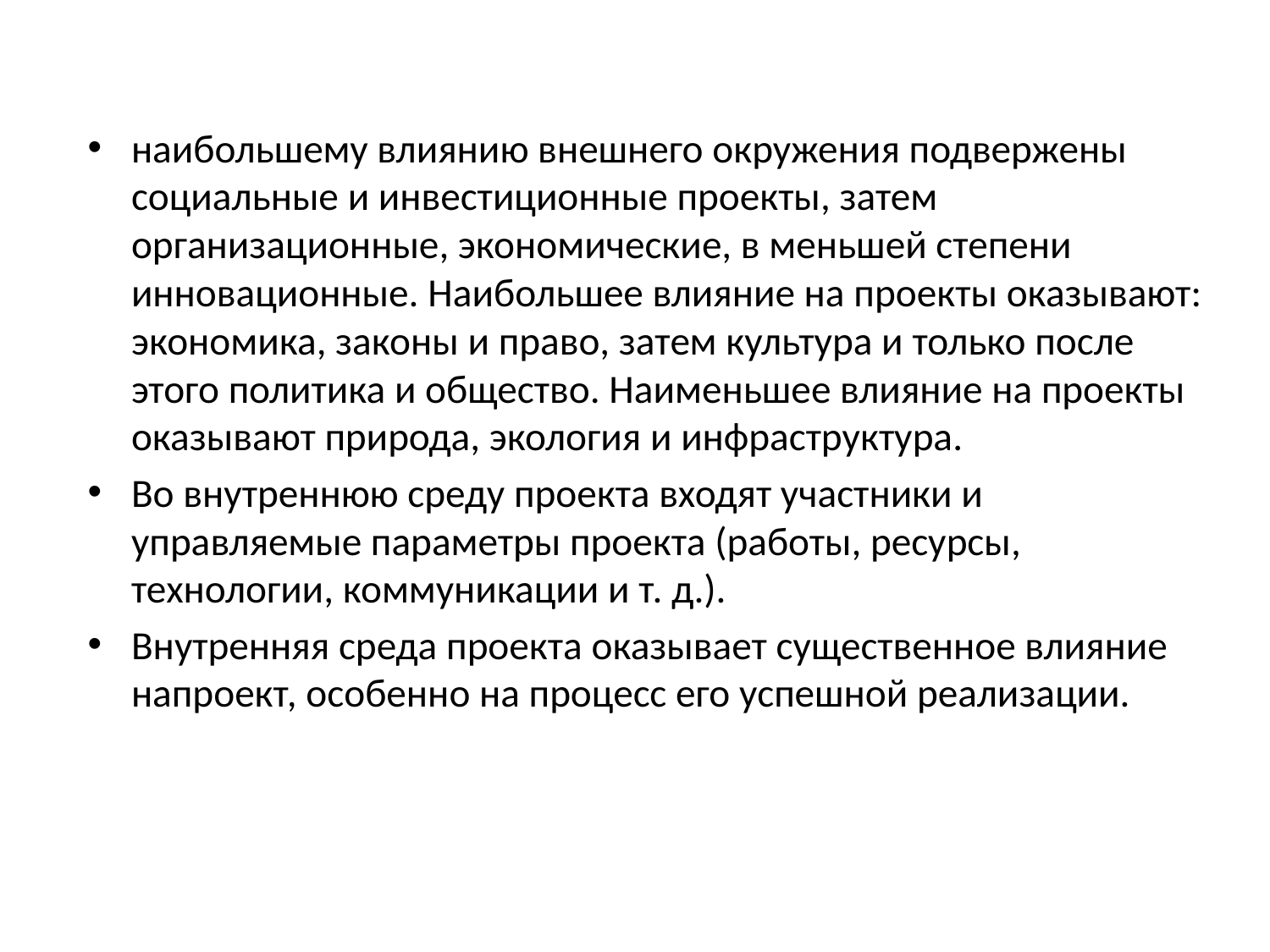

наибольшему влиянию внешнего окружения подвержены социальные и инвестиционные проекты, затем организационные, экономические, в меньшей степени инновационные. Наибольшее влияние на проекты оказывают: экономика, законы и право, затем культура и только после этого политика и общество. Наименьшее влияние на проекты оказывают природа, экология и инфраструктура.
Во внутреннюю среду проекта входят участники и управляемые параметры проекта (работы, ресурсы, технологии, коммуникации и т. д.).
Внутренняя среда проекта оказывает существенное влияние напроект, особенно на процесс его успешной реализации.